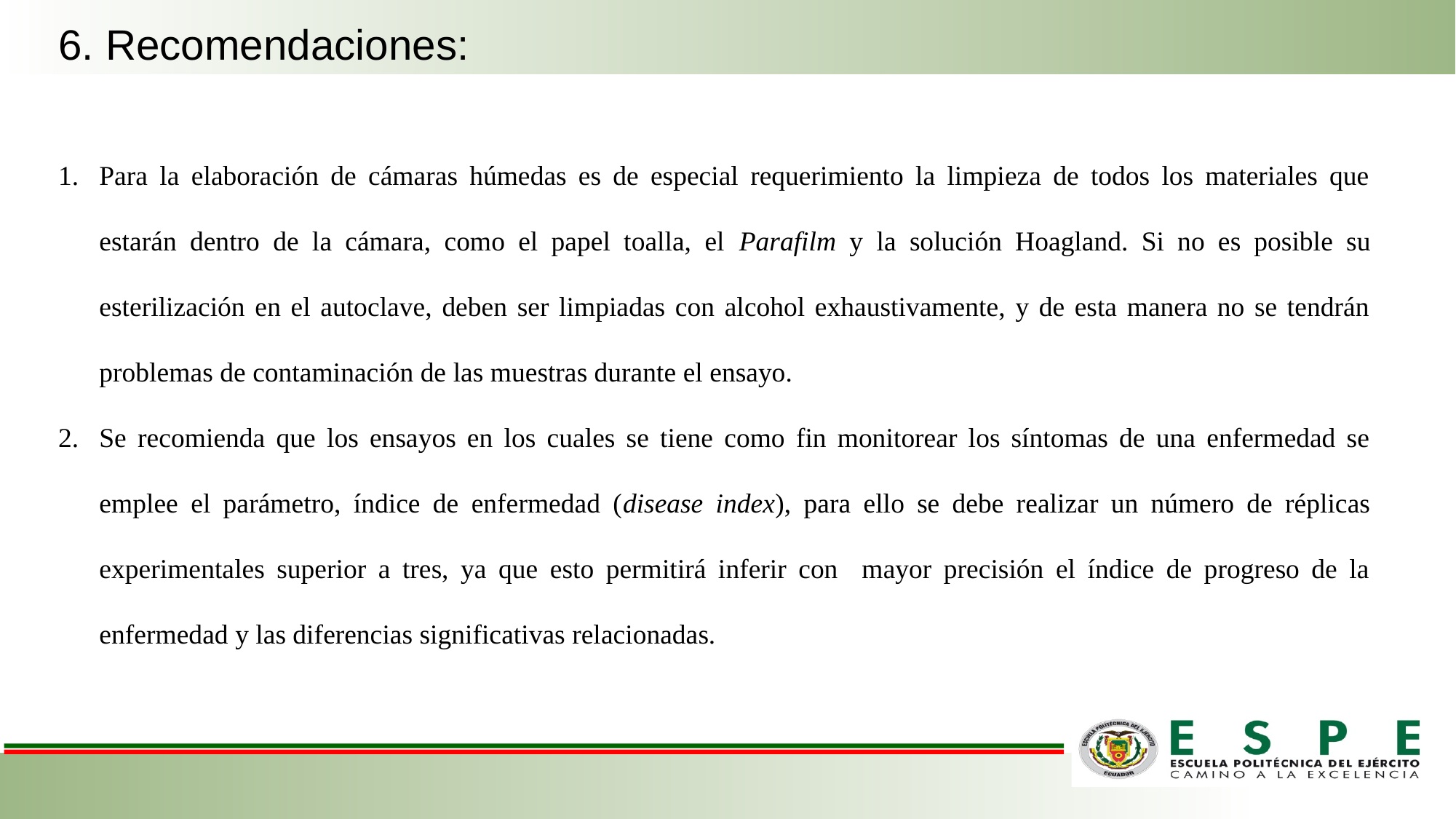

6. Recomendaciones:
Para la elaboración de cámaras húmedas es de especial requerimiento la limpieza de todos los materiales que estarán dentro de la cámara, como el papel toalla, el Parafilm y la solución Hoagland. Si no es posible su esterilización en el autoclave, deben ser limpiadas con alcohol exhaustivamente, y de esta manera no se tendrán problemas de contaminación de las muestras durante el ensayo.
Se recomienda que los ensayos en los cuales se tiene como fin monitorear los síntomas de una enfermedad se emplee el parámetro, índice de enfermedad (disease index), para ello se debe realizar un número de réplicas experimentales superior a tres, ya que esto permitirá inferir con  mayor precisión el índice de progreso de la enfermedad y las diferencias significativas relacionadas.